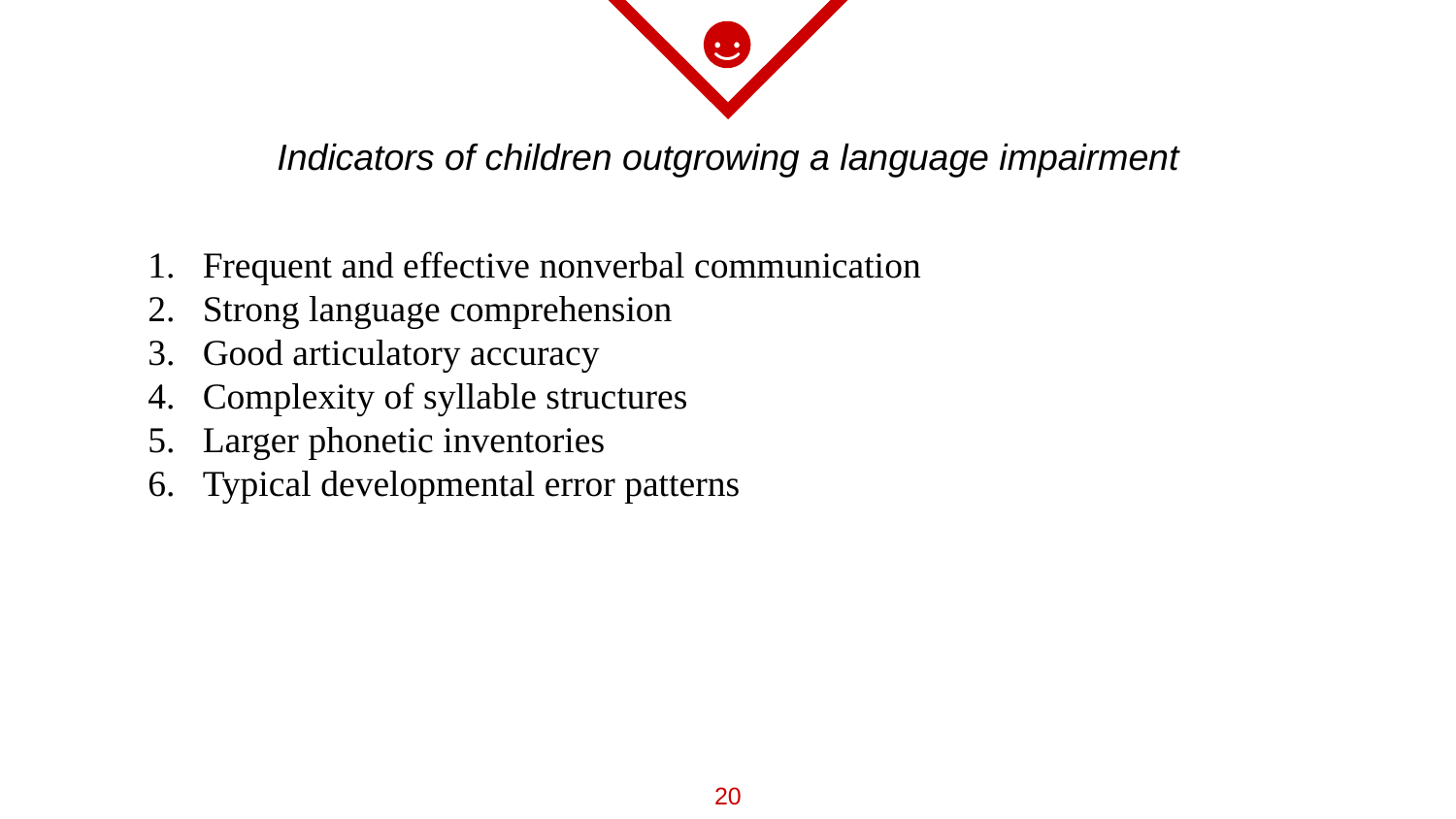

# Indicators of children outgrowing a language impairment
Frequent and effective nonverbal communication
Strong language comprehension
Good articulatory accuracy
Complexity of syllable structures
Larger phonetic inventories
Typical developmental error patterns
20